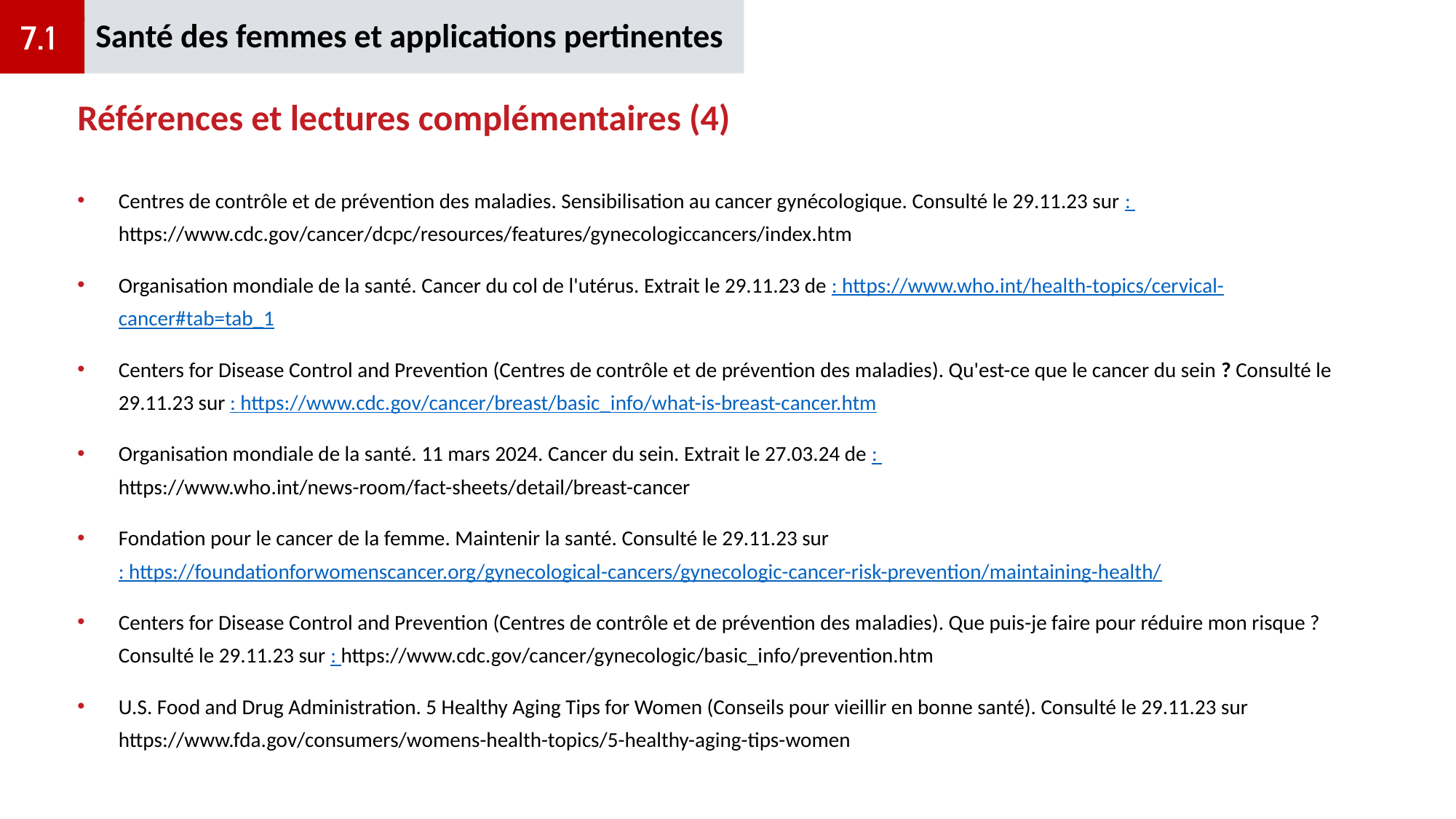

Santé des femmes et applications pertinentes
7.1
# Références et lectures complémentaires (4)
Centres de contrôle et de prévention des maladies. Sensibilisation au cancer gynécologique. Consulté le 29.11.23 sur : https://www.cdc.gov/cancer/dcpc/resources/features/gynecologiccancers/index.htm
Organisation mondiale de la santé. Cancer du col de l'utérus. Extrait le 29.11.23 de : https://www.who.int/health-topics/cervical-cancer#tab=tab_1
Centers for Disease Control and Prevention (Centres de contrôle et de prévention des maladies). Qu'est-ce que le cancer du sein ? Consulté le 29.11.23 sur : https://www.cdc.gov/cancer/breast/basic_info/what-is-breast-cancer.htm
Organisation mondiale de la santé. 11 mars 2024. Cancer du sein. Extrait le 27.03.24 de : https://www.who.int/news-room/fact-sheets/detail/breast-cancer
Fondation pour le cancer de la femme. Maintenir la santé. Consulté le 29.11.23 sur : https://foundationforwomenscancer.org/gynecological-cancers/gynecologic-cancer-risk-prevention/maintaining-health/
Centers for Disease Control and Prevention (Centres de contrôle et de prévention des maladies). Que puis-je faire pour réduire mon risque ? Consulté le 29.11.23 sur : https://www.cdc.gov/cancer/gynecologic/basic_info/prevention.htm
U.S. Food and Drug Administration. 5 Healthy Aging Tips for Women (Conseils pour vieillir en bonne santé). Consulté le 29.11.23 sur https://www.fda.gov/consumers/womens-health-topics/5-healthy-aging-tips-women